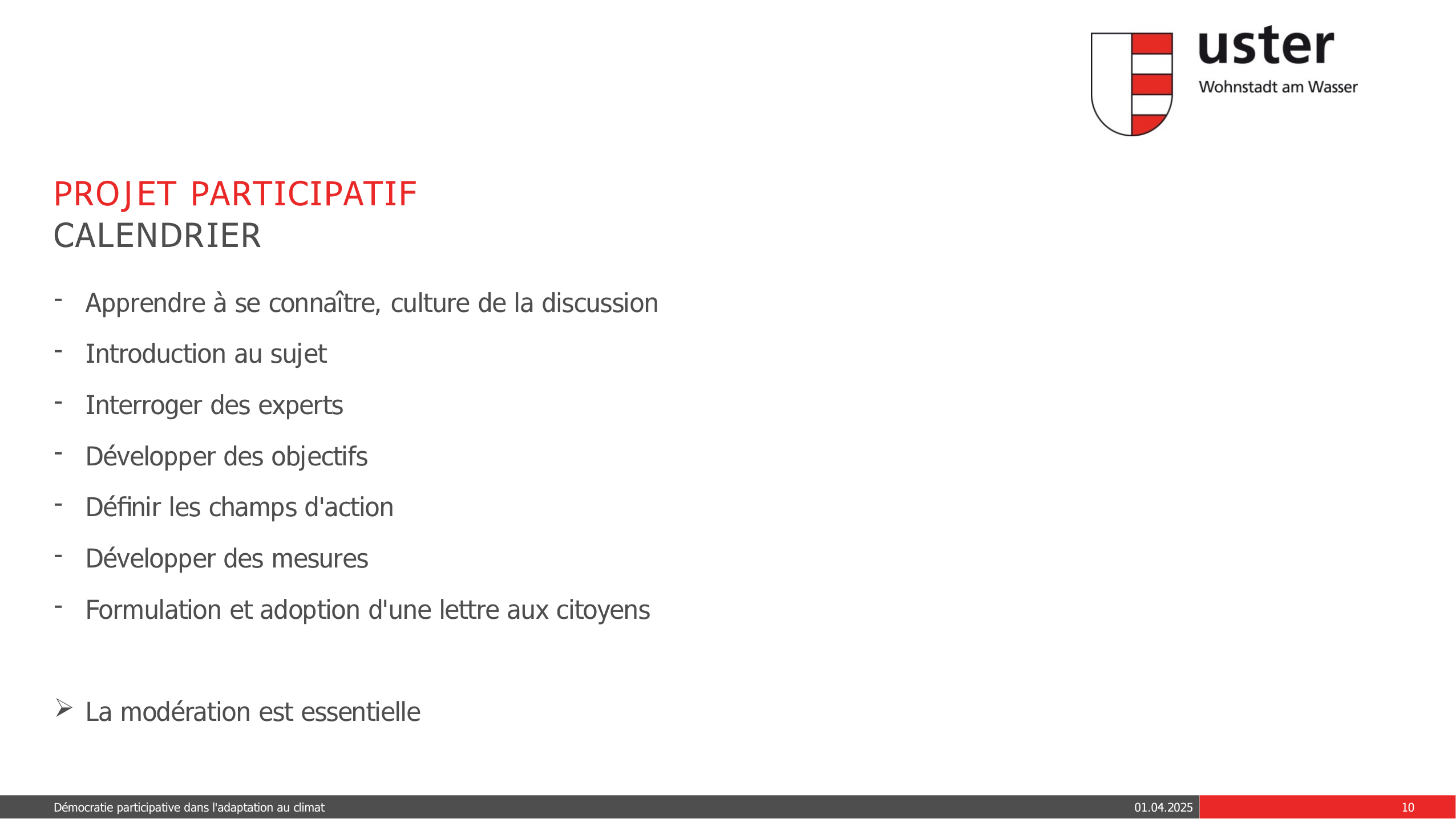

# Projet participatif
calendrier
Apprendre à se connaître, culture de la discussion
Introduction au sujet
Interroger des experts
Développer des objectifs
Définir les champs d'action
Développer des mesures
Formulation et adoption d'une lettre aux citoyens

La modération est essentielle
Démocratie participative dans l'adaptation au climat
01.04.2025
10